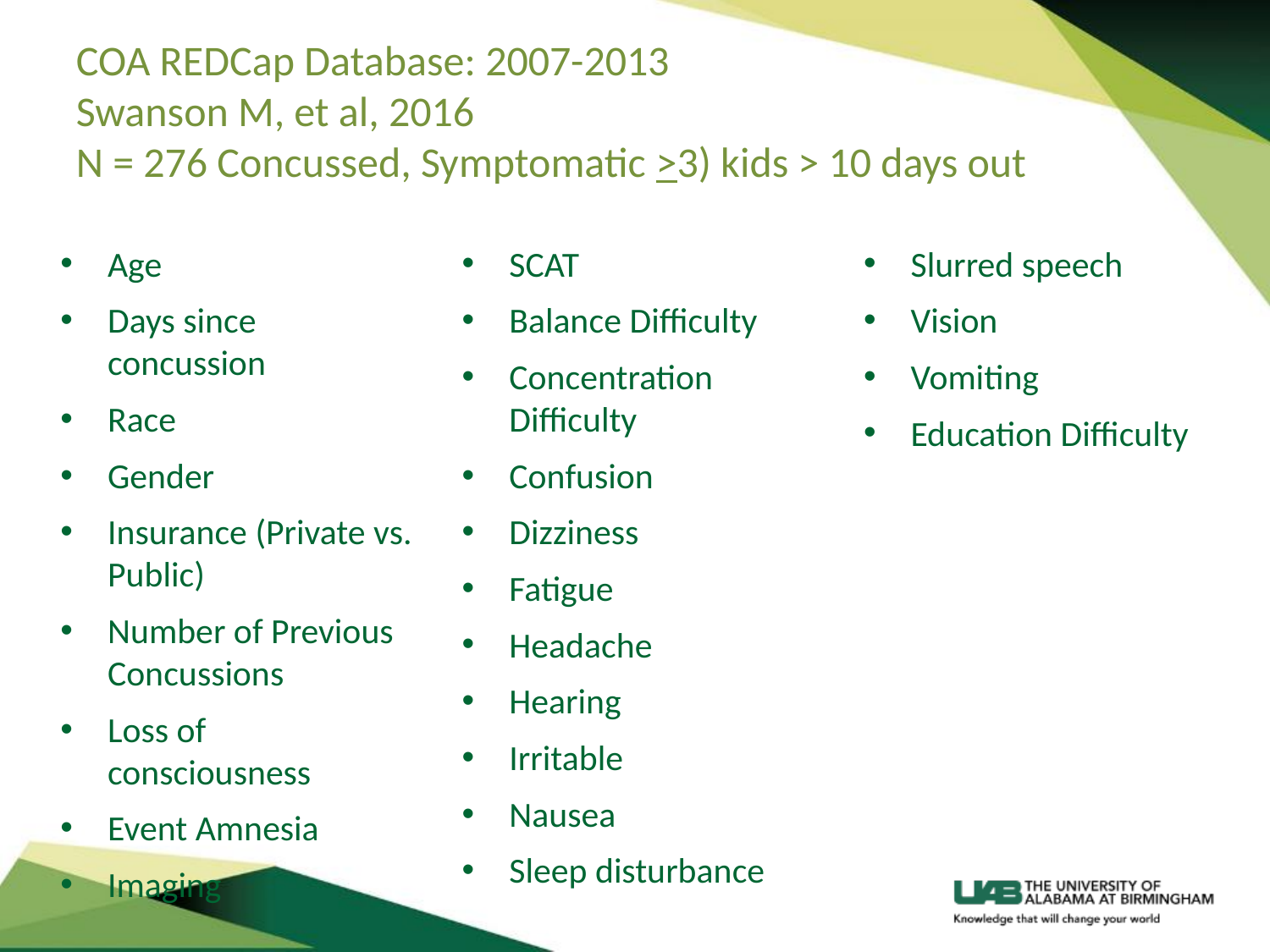

# COA REDCap Database: 2007-2013 Swanson M, et al, 2016 N = 276 Concussed, Symptomatic >3) kids > 10 days out
Age
Days since concussion
Race
Gender
Insurance (Private vs. Public)
Number of Previous Concussions
Loss of consciousness
Event Amnesia
Imaging
SCAT
Balance Difficulty
Concentration Difficulty
Confusion
Dizziness
Fatigue
Headache
Hearing
Irritable
Nausea
Sleep disturbance
Slurred speech
Vision
Vomiting
Education Difficulty